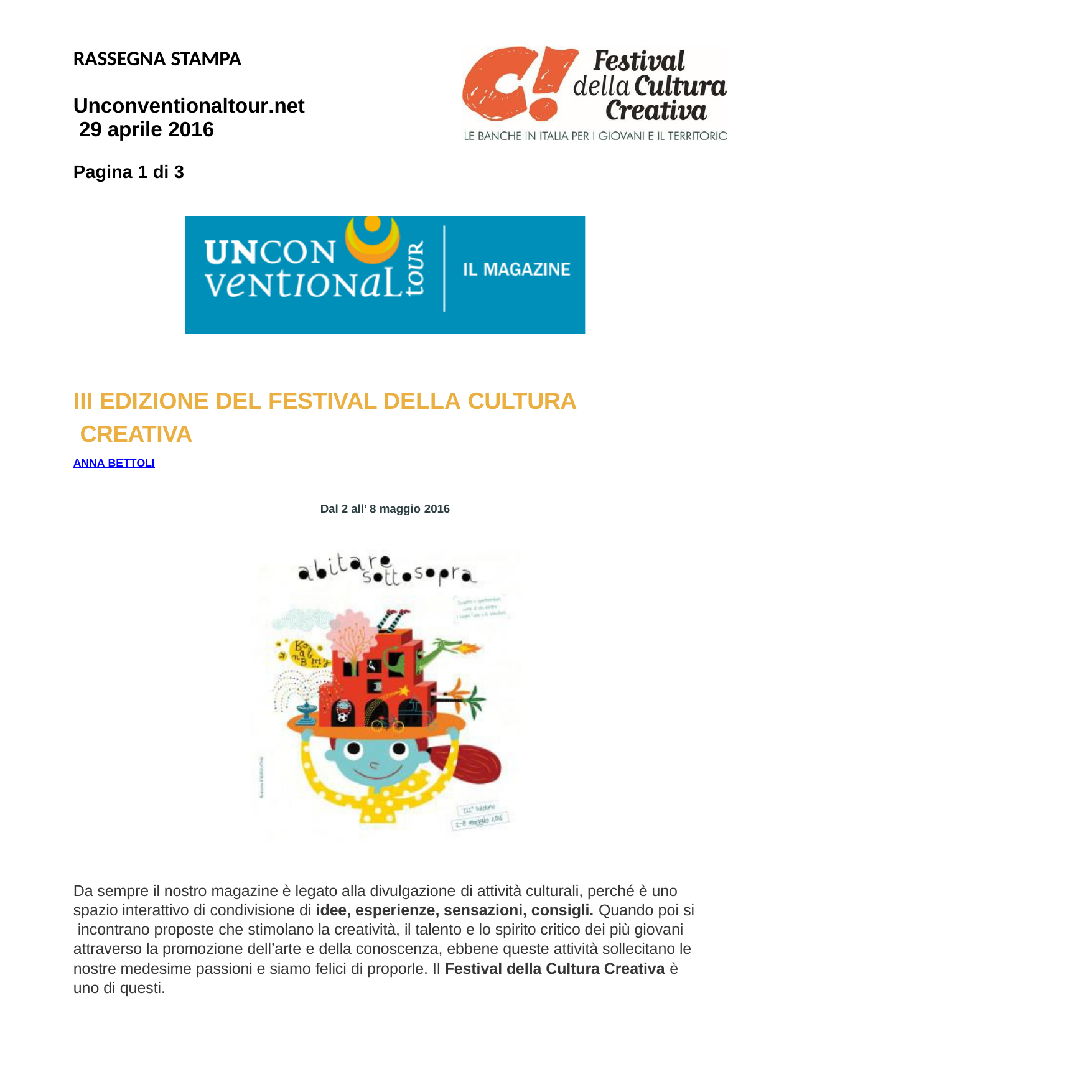

RASSEGNA STAMPA

Unconventionaltour.net  29 aprile 2016
Pagina 1 di 3

III EDIZIONE DEL FESTIVAL DELLA CULTURA  CREATIVA
ANNA BETTOLI

Dal 2 all’ 8 maggio 2016

Da sempre il nostro magazine è legato alla divulgazione di attività culturali, perché è uno  spazio interattivo di condivisione di idee, esperienze, sensazioni, consigli. Quando poi si  incontrano proposte che stimolano la creatività, il talento e lo spirito critico dei più giovani  attraverso la promozione dell’arte e della conoscenza, ebbene queste attività sollecitano le  nostre medesime passioni e siamo felici di proporle. Il Festival della Cultura Creativa è  uno di questi.